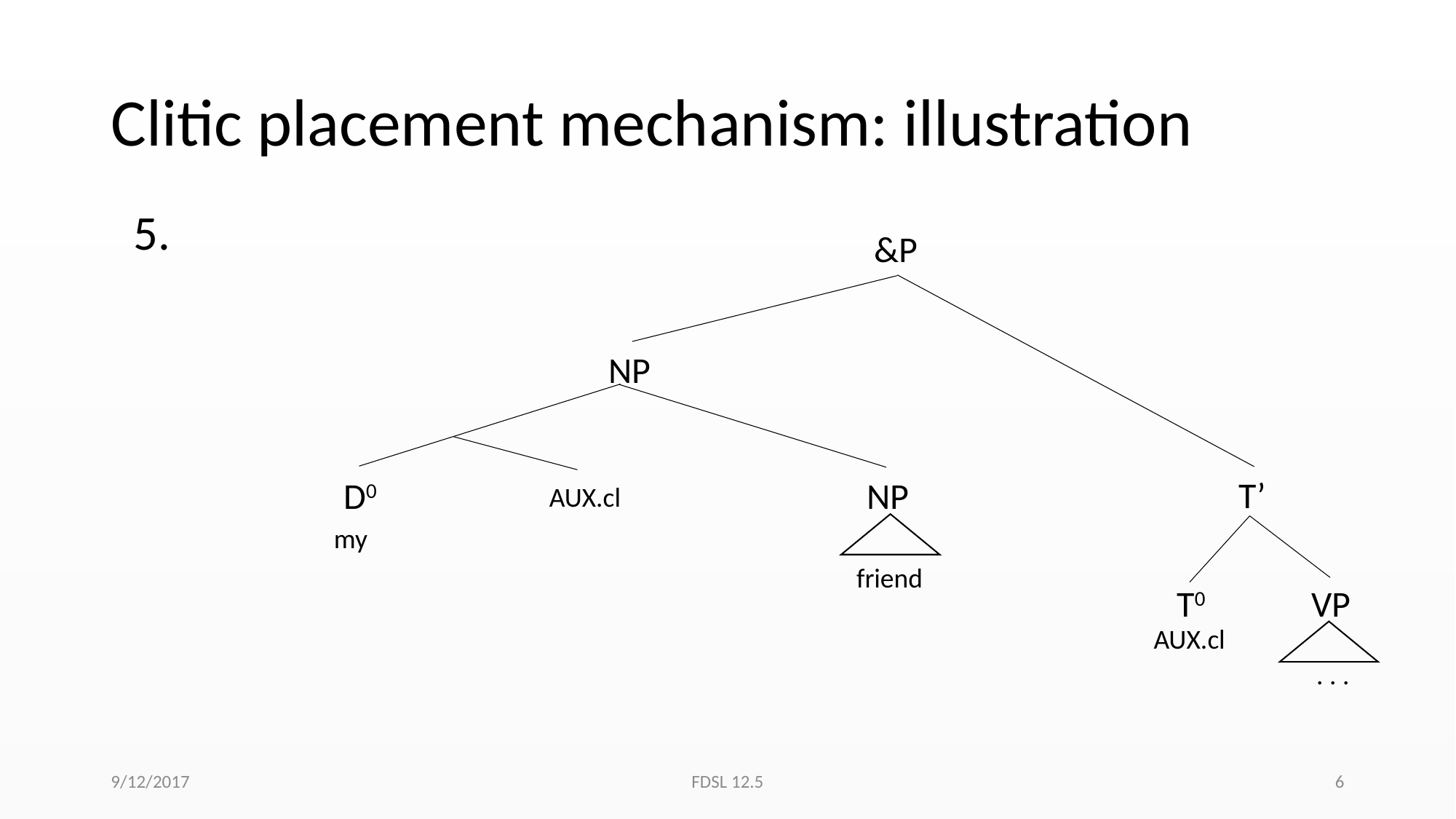

# Clitic placement mechanism: illustration
5.
&P
NP
 T’
NP
 D0
AUX.cl

my
friend
VP
 T0
AUX.cl

. . .
9/12/2017
FDSL 12.5
6